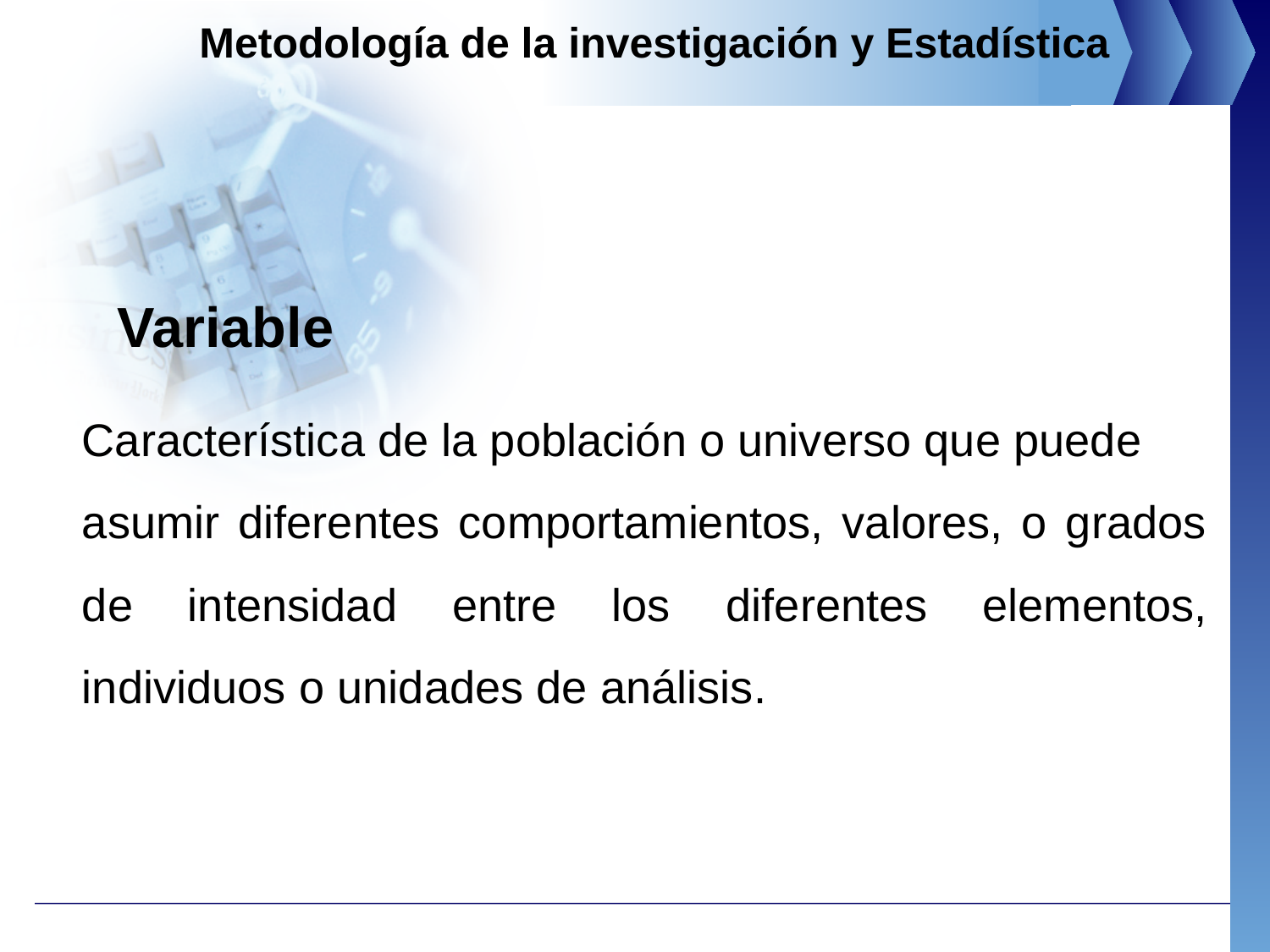

Metodología de la investigación y Estadística
Variable
Característica de la población o universo que puede
asumir diferentes comportamientos, valores, o grados de intensidad entre los diferentes elementos, individuos o unidades de análisis.